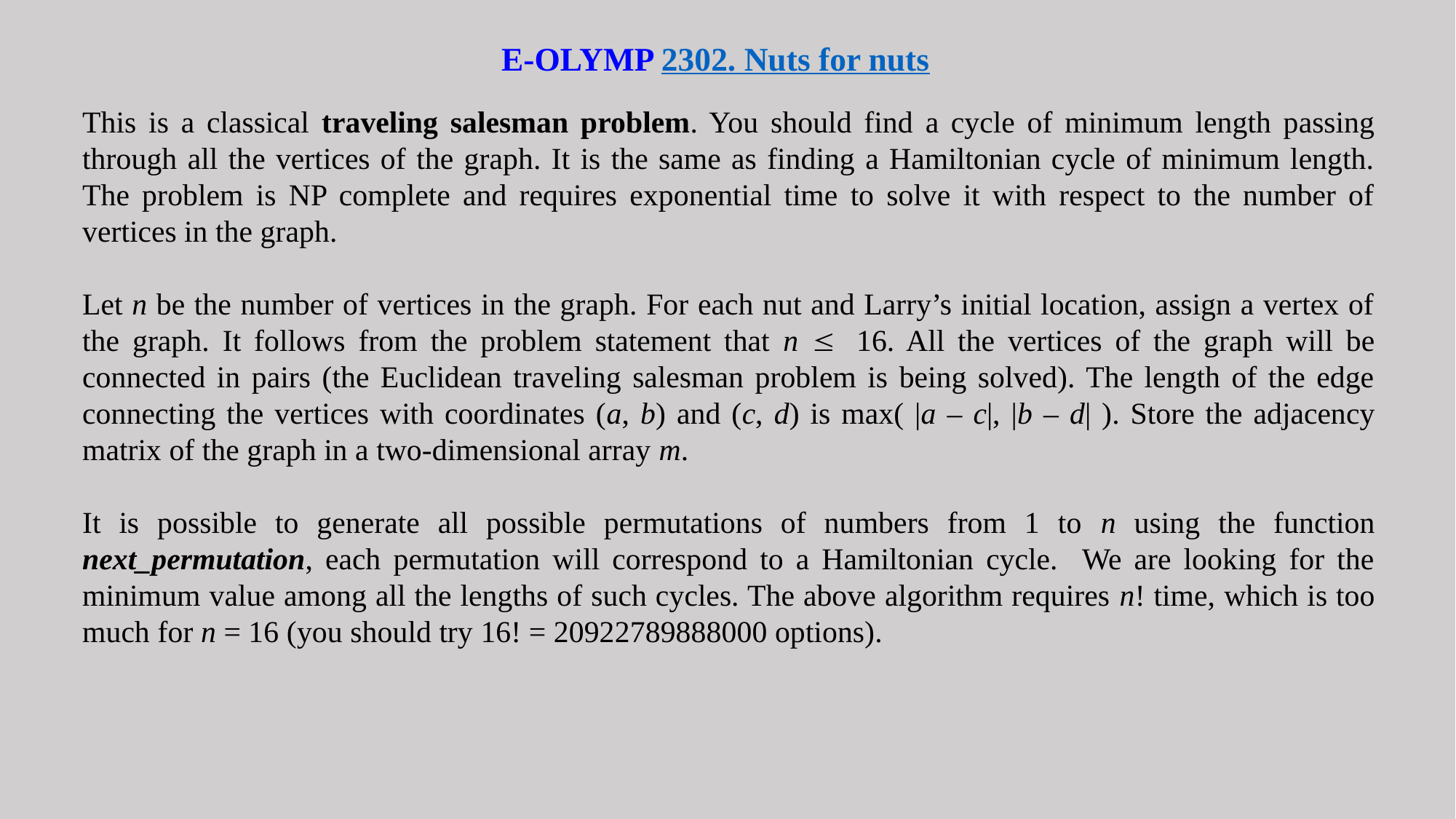

E-OLYMP 2302. Nuts for nuts
This is a classical traveling salesman problem. You should find a cycle of minimum length passing through all the vertices of the graph. It is the same as finding a Hamiltonian cycle of minimum length. The problem is NP complete and requires exponential time to solve it with respect to the number of vertices in the graph.

Let n be the number of vertices in the graph. For each nut and Larry’s initial location, assign a vertex of the graph. It follows from the problem statement that n ≤ 16. All the vertices of the graph will be connected in pairs (the Euclidean traveling salesman problem is being solved). The length of the edge connecting the vertices with coordinates (a, b) and (c, d) is max( |a – c|, |b – d| ). Store the adjacency matrix of the graph in a two-dimensional array m.

It is possible to generate all possible permutations of numbers from 1 to n using the function next_permutation, each permutation will correspond to a Hamiltonian cycle.  We are looking for the minimum value among all the lengths of such cycles. The above algorithm requires n! time, which is too much for n = 16 (you should try 16! = 20922789888000 options).